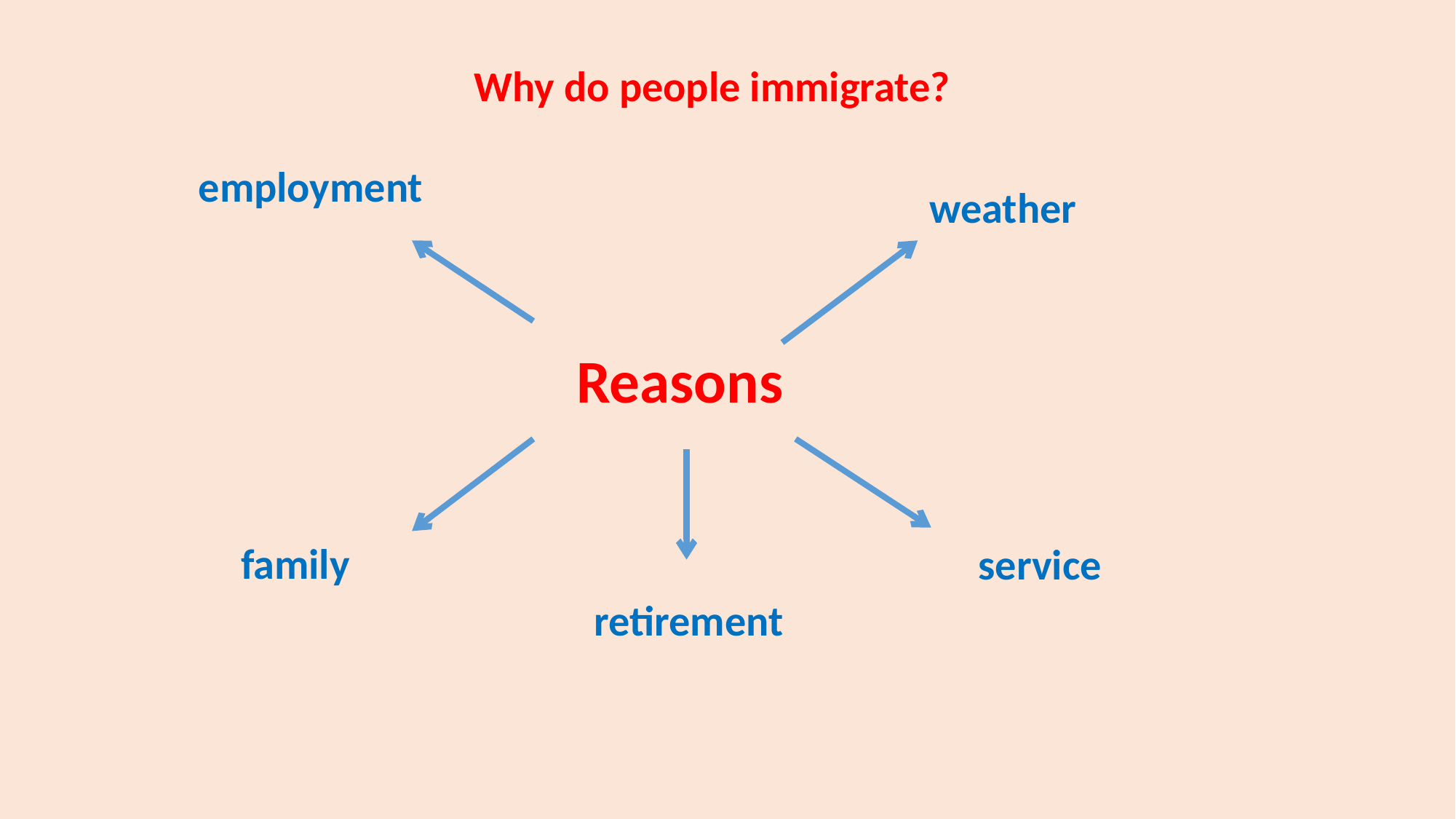

Why do people immigrate?
employment
weather
Reasons
family
service
retirement